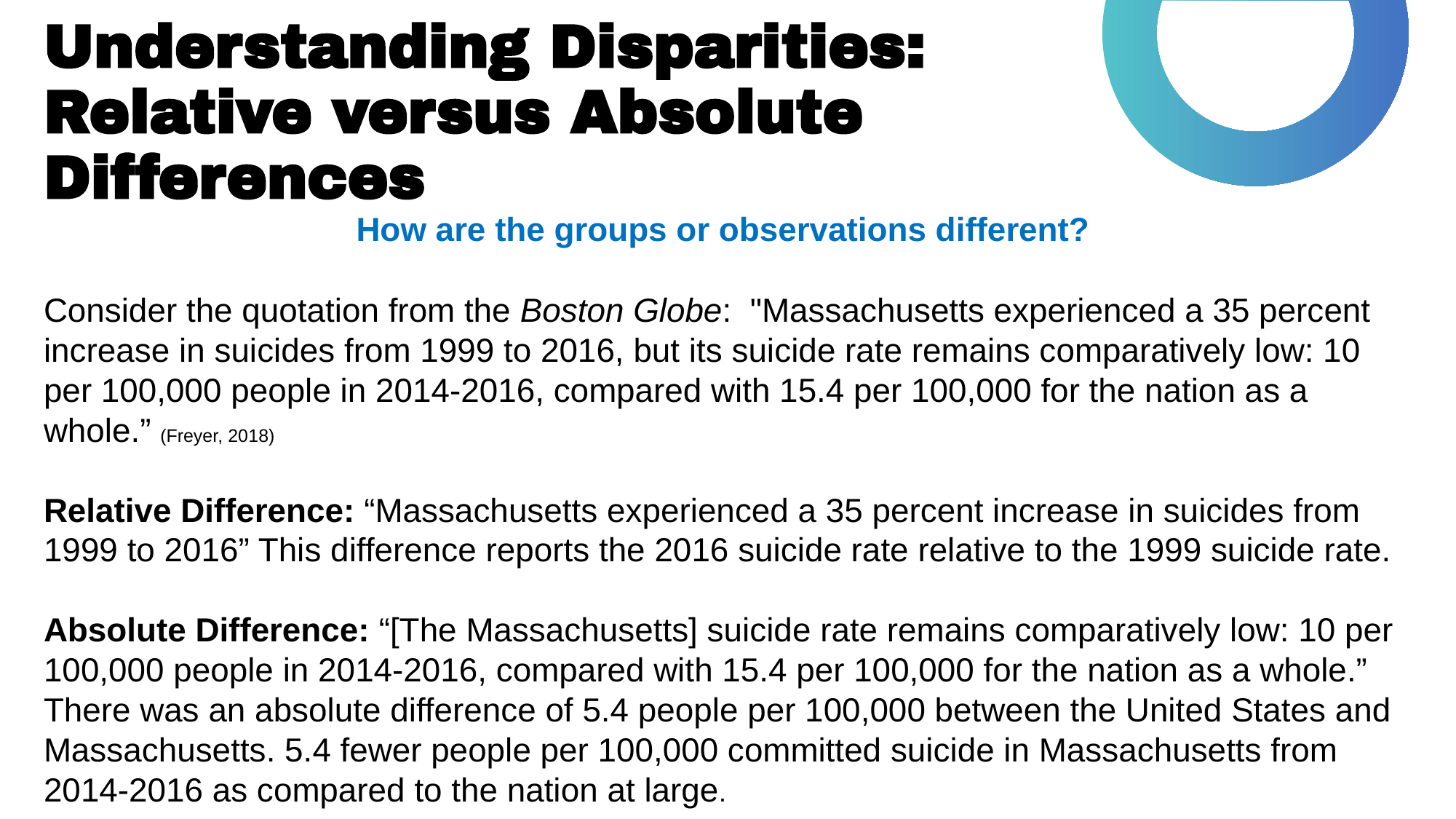

# Understanding Disparities: Relative versus Absolute Differences
How are the groups or observations different?
Consider the quotation from the Boston Globe:  "Massachusetts experienced a 35 percent increase in suicides from 1999 to 2016, but its suicide rate remains comparatively low: 10 per 100,000 people in 2014-2016, compared with 15.4 per 100,000 for the nation as a whole.” (Freyer, 2018)

Relative Difference: “Massachusetts experienced a 35 percent increase in suicides from 1999 to 2016” This difference reports the 2016 suicide rate relative to the 1999 suicide rate.

Absolute Difference: “[The Massachusetts] suicide rate remains comparatively low: 10 per 100,000 people in 2014-2016, compared with 15.4 per 100,000 for the nation as a whole.” There was an absolute difference of 5.4 people per 100,000 between the United States and Massachusetts. 5.4 fewer people per 100,000 committed suicide in Massachusetts from 2014-2016 as compared to the nation at large.